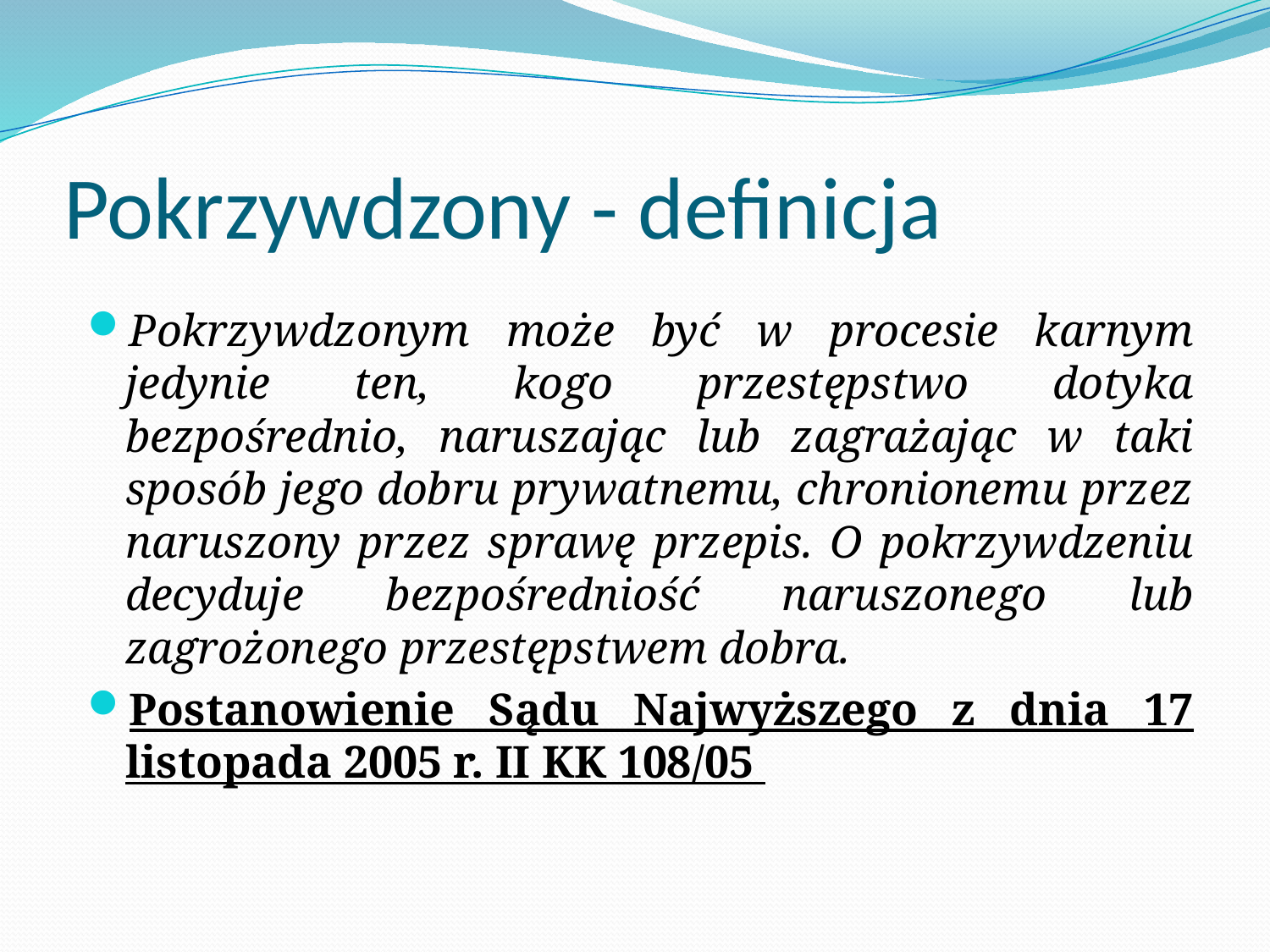

# Pokrzywdzony - definicja
Pokrzywdzonym może być w procesie karnym jedynie ten, kogo przestępstwo dotyka bezpośrednio, naruszając lub zagrażając w taki sposób jego dobru prywatnemu, chronionemu przez naruszony przez sprawę przepis. O pokrzywdzeniu decyduje bezpośredniość naruszonego lub zagrożonego przestępstwem dobra.
Postanowienie Sądu Najwyższego z dnia 17 listopada 2005 r. II KK 108/05